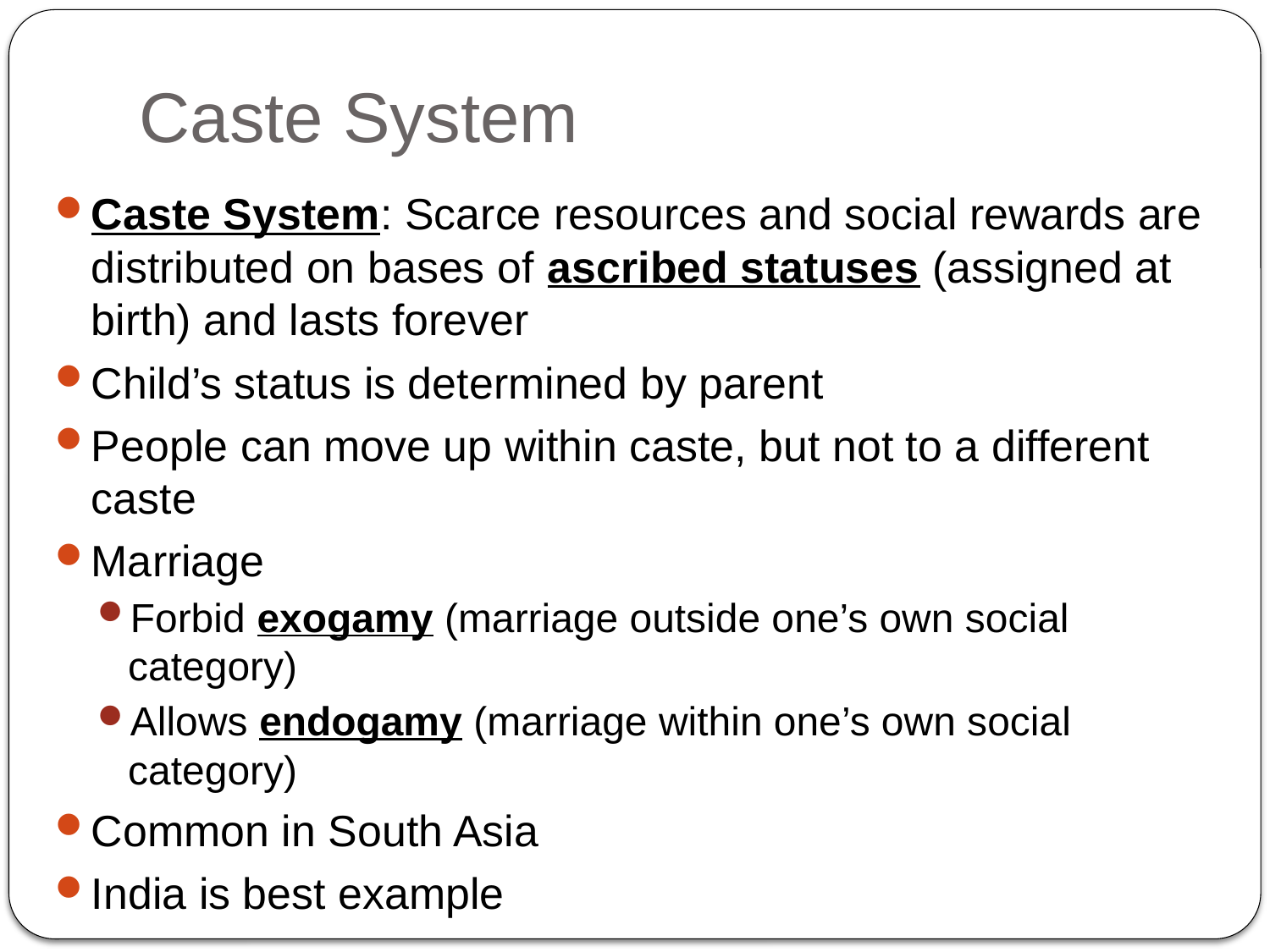

# Caste System
Caste System: Scarce resources and social rewards are distributed on bases of ascribed statuses (assigned at birth) and lasts forever
Child’s status is determined by parent
People can move up within caste, but not to a different caste
Marriage
Forbid exogamy (marriage outside one’s own social category)
Allows endogamy (marriage within one’s own social category)
Common in South Asia
India is best example